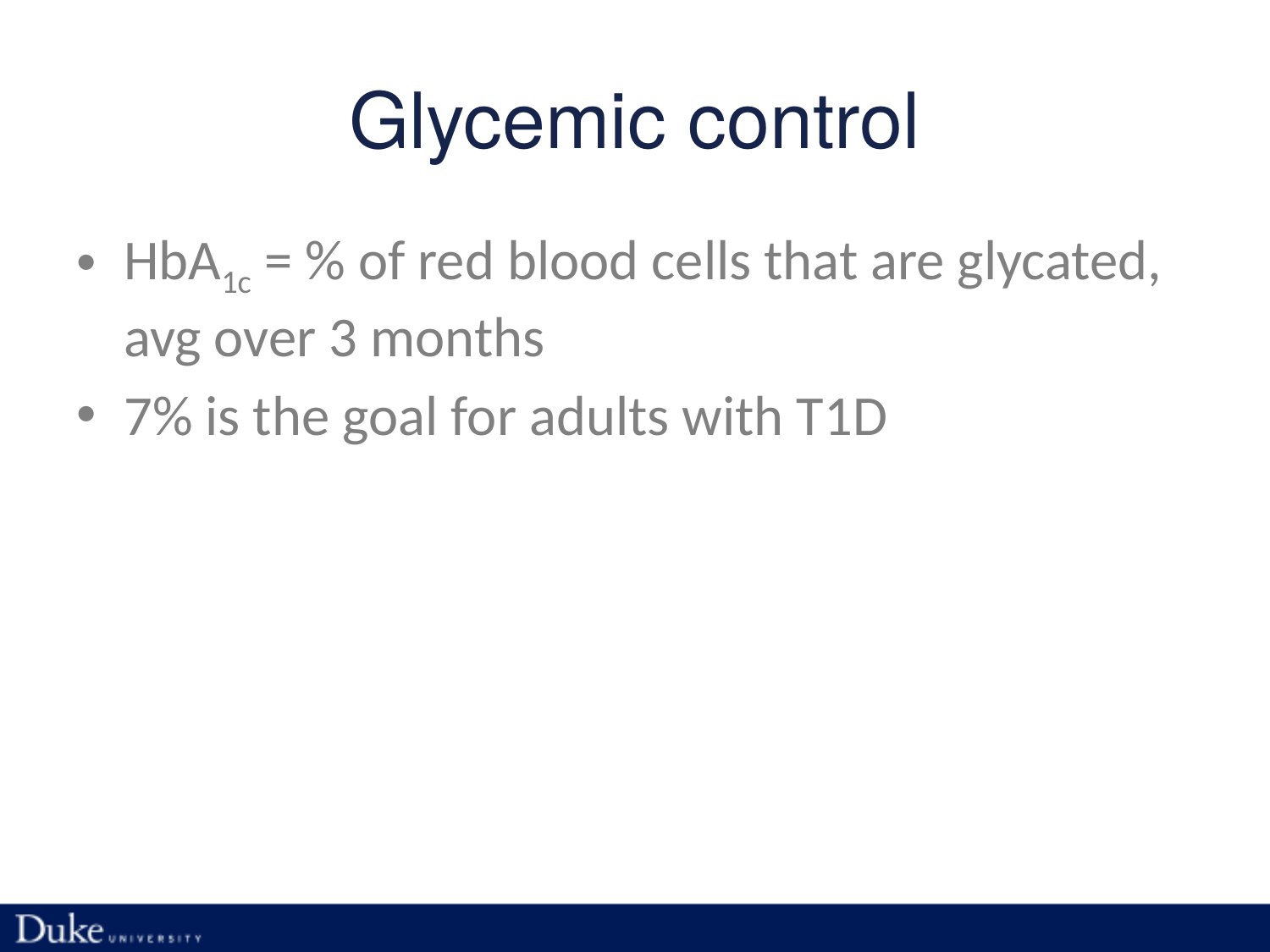

# Glycemic control
HbA1c = % of red blood cells that are glycated, avg over 3 months
7% is the goal for adults with T1D